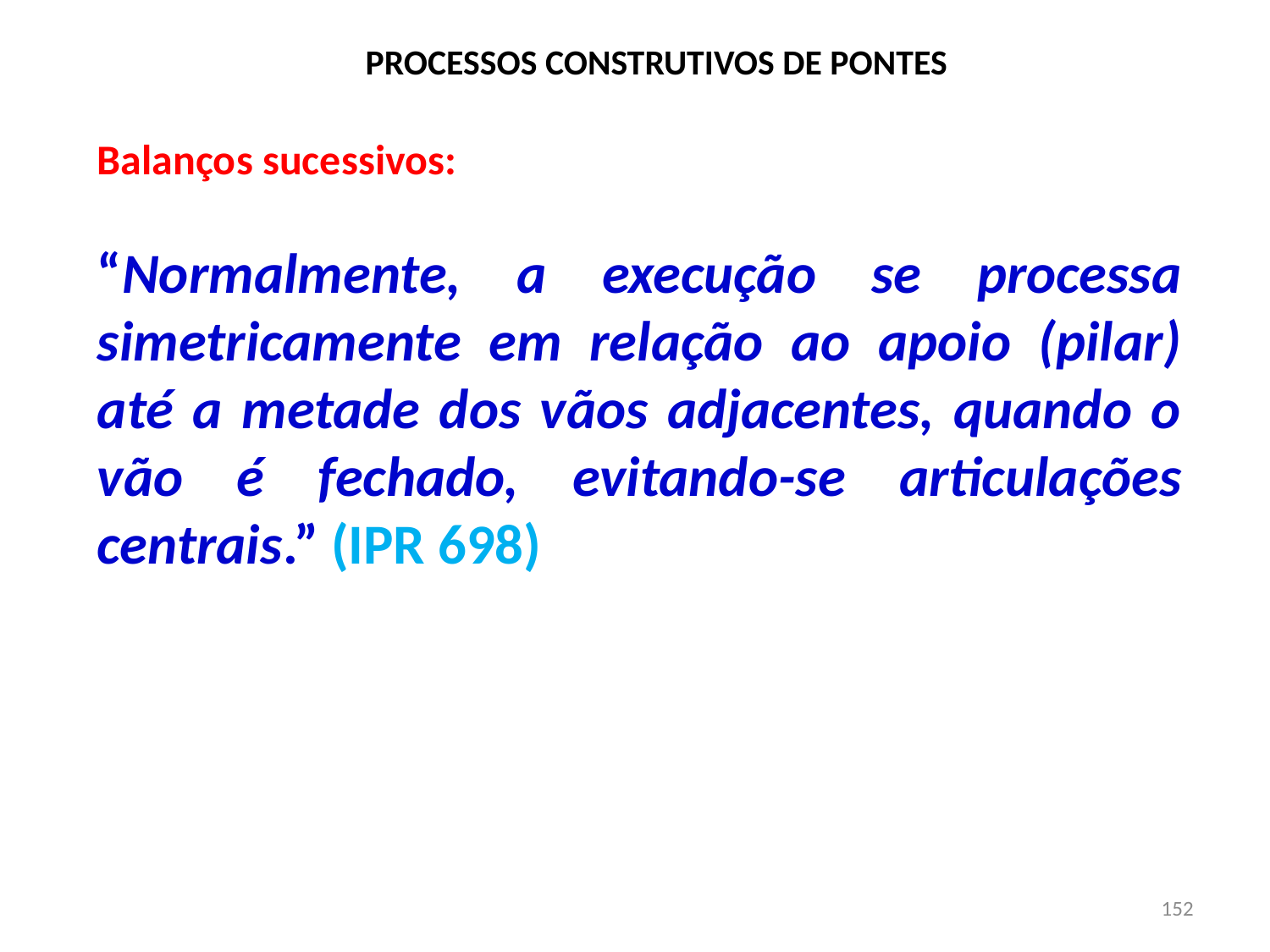

# PROCESSOS CONSTRUTIVOS DE PONTES
Balanços sucessivos:

“Normalmente, a execução se processa simetricamente em relação ao apoio (pilar) até a metade dos vãos adjacentes, quando o vão é fechado, evitando-se articulações centrais.” (IPR 698)
152